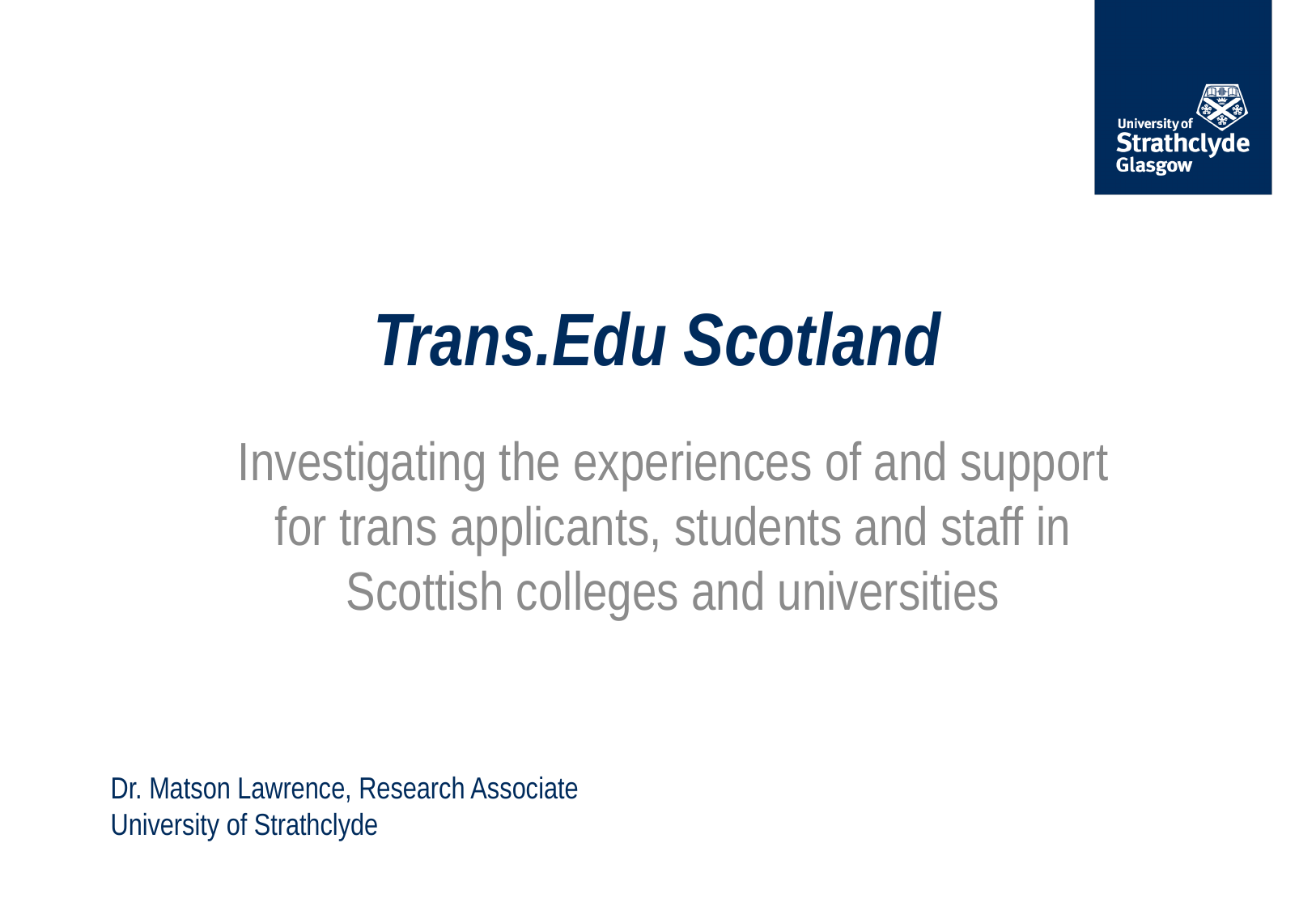

# Trans.Edu Scotland
Investigating the experiences of and support for trans applicants, students and staff in Scottish colleges and universities
Dr. Matson Lawrence, Research Associate
University of Strathclyde